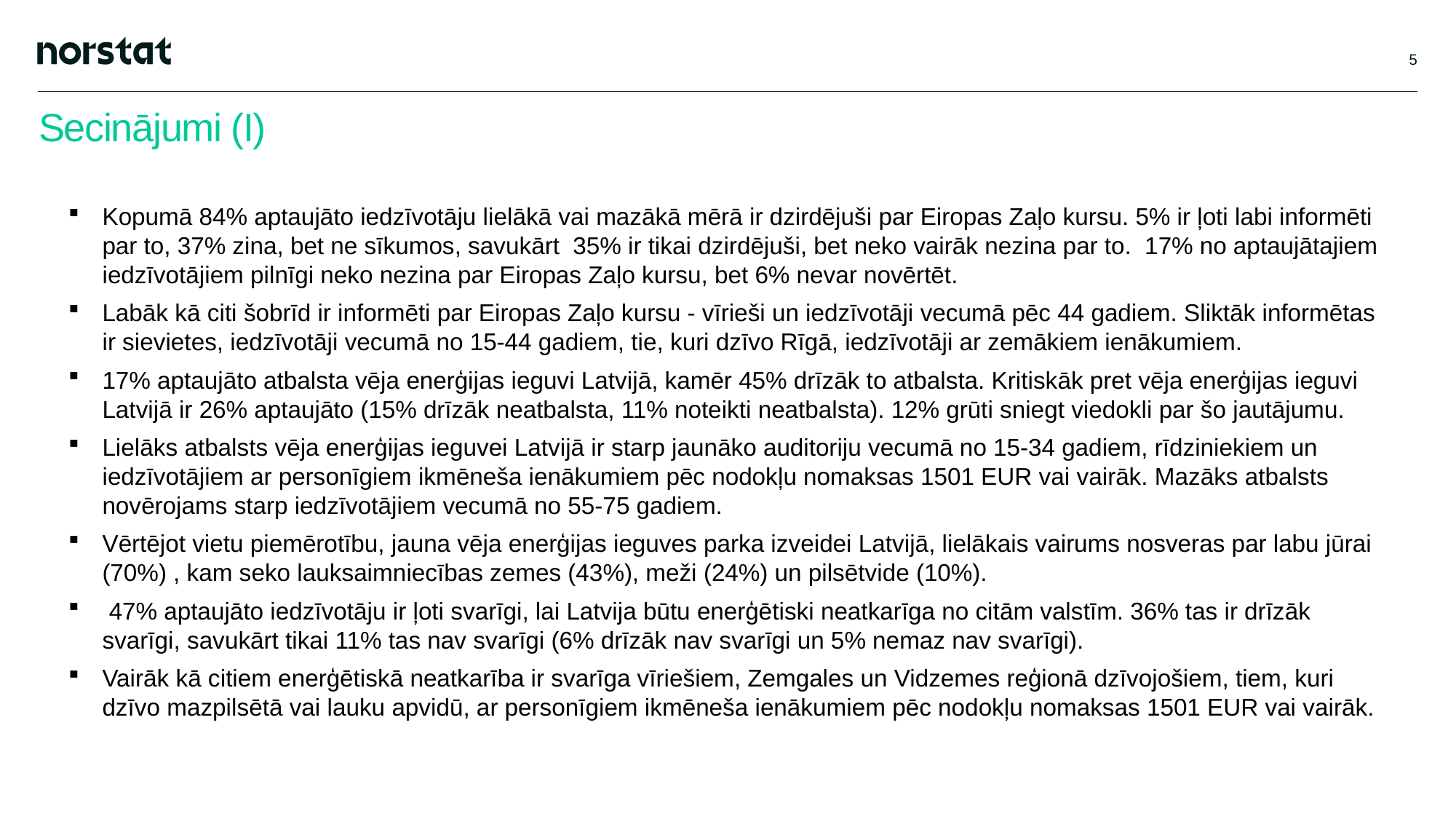

5
# Secinājumi (I)
Kopumā 84% aptaujāto iedzīvotāju lielākā vai mazākā mērā ir dzirdējuši par Eiropas Zaļo kursu. 5% ir ļoti labi informēti par to, 37% zina, bet ne sīkumos, savukārt  35% ir tikai dzirdējuši, bet neko vairāk nezina par to.  17% no aptaujātajiem iedzīvotājiem pilnīgi neko nezina par Eiropas Zaļo kursu, bet 6% nevar novērtēt.
Labāk kā citi šobrīd ir informēti par Eiropas Zaļo kursu - vīrieši un iedzīvotāji vecumā pēc 44 gadiem. Sliktāk informētas ir sievietes, iedzīvotāji vecumā no 15-44 gadiem, tie, kuri dzīvo Rīgā, iedzīvotāji ar zemākiem ienākumiem.
17% aptaujāto atbalsta vēja enerģijas ieguvi Latvijā, kamēr 45% drīzāk to atbalsta. Kritiskāk pret vēja enerģijas ieguvi Latvijā ir 26% aptaujāto (15% drīzāk neatbalsta, 11% noteikti neatbalsta). 12% grūti sniegt viedokli par šo jautājumu.
Lielāks atbalsts vēja enerģijas ieguvei Latvijā ir starp jaunāko auditoriju vecumā no 15-34 gadiem, rīdziniekiem un iedzīvotājiem ar personīgiem ikmēneša ienākumiem pēc nodokļu nomaksas 1501 EUR vai vairāk. Mazāks atbalsts novērojams starp iedzīvotājiem vecumā no 55-75 gadiem.
Vērtējot vietu piemērotību, jauna vēja enerģijas ieguves parka izveidei Latvijā, lielākais vairums nosveras par labu jūrai (70%) , kam seko lauksaimniecības zemes (43%), meži (24%) un pilsētvide (10%).
 47% aptaujāto iedzīvotāju ir ļoti svarīgi, lai Latvija būtu enerģētiski neatkarīga no citām valstīm. 36% tas ir drīzāk svarīgi, savukārt tikai 11% tas nav svarīgi (6% drīzāk nav svarīgi un 5% nemaz nav svarīgi).
Vairāk kā citiem enerģētiskā neatkarība ir svarīga vīriešiem, Zemgales un Vidzemes reģionā dzīvojošiem, tiem, kuri dzīvo mazpilsētā vai lauku apvidū, ar personīgiem ikmēneša ienākumiem pēc nodokļu nomaksas 1501 EUR vai vairāk.